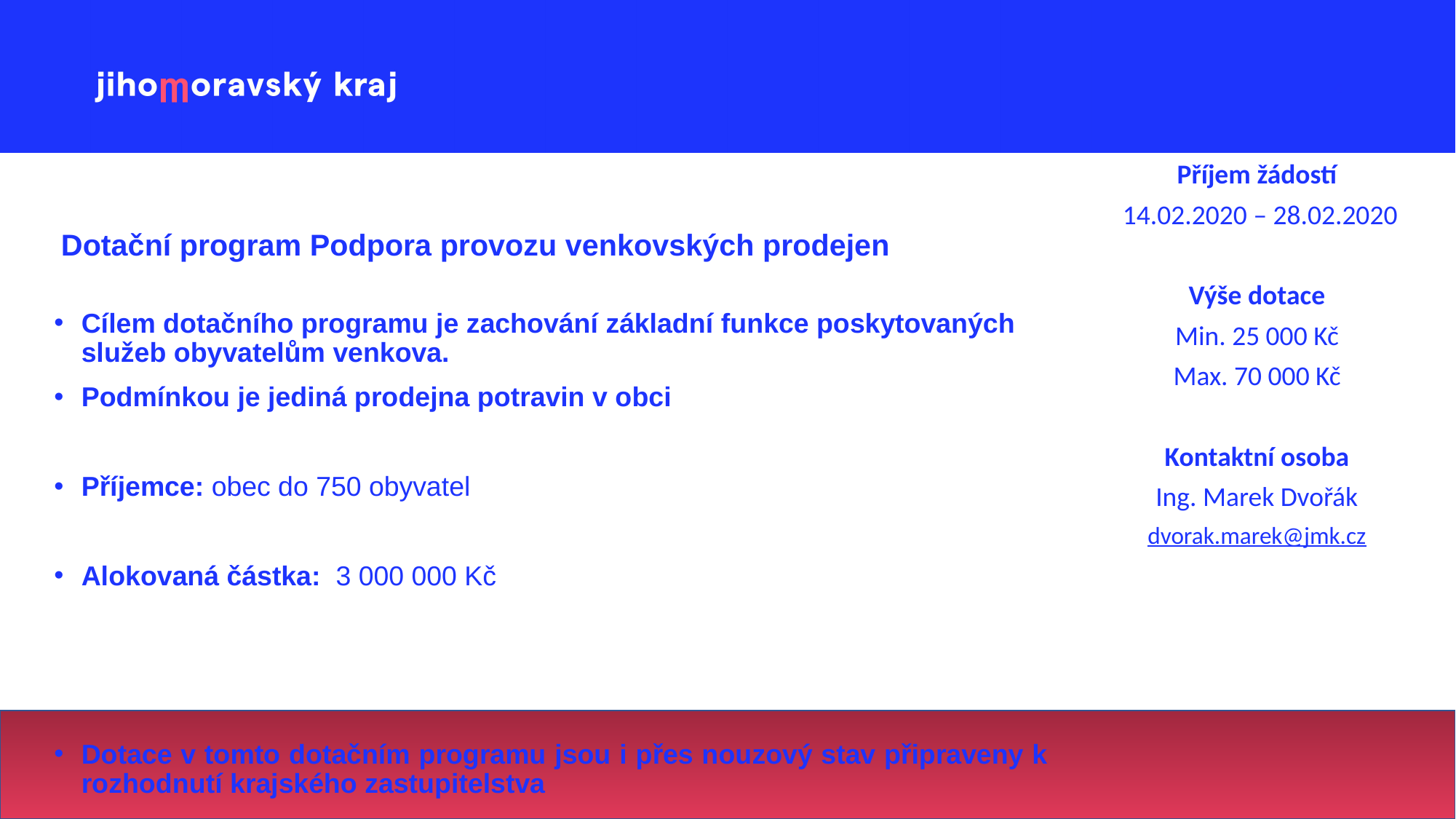

Příjem žádostí
 14.02.2020 – 28.02.2020

Výše dotace
Min. 25 000 Kč
Max. 70 000 Kč

Kontaktní osoba
Ing. Marek Dvořák
dvorak.marek@jmk.cz

# Dotační program Podpora provozu venkovských prodejen
Cílem dotačního programu je zachování základní funkce poskytovaných služeb obyvatelům venkova.
Podmínkou je jediná prodejna potravin v obci

Příjemce: obec do 750 obyvatel

Alokovaná částka:  3 000 000 Kč

Dotace v tomto dotačním programu jsou i přes nouzový stav připraveny k rozhodnutí krajského zastupitelstva